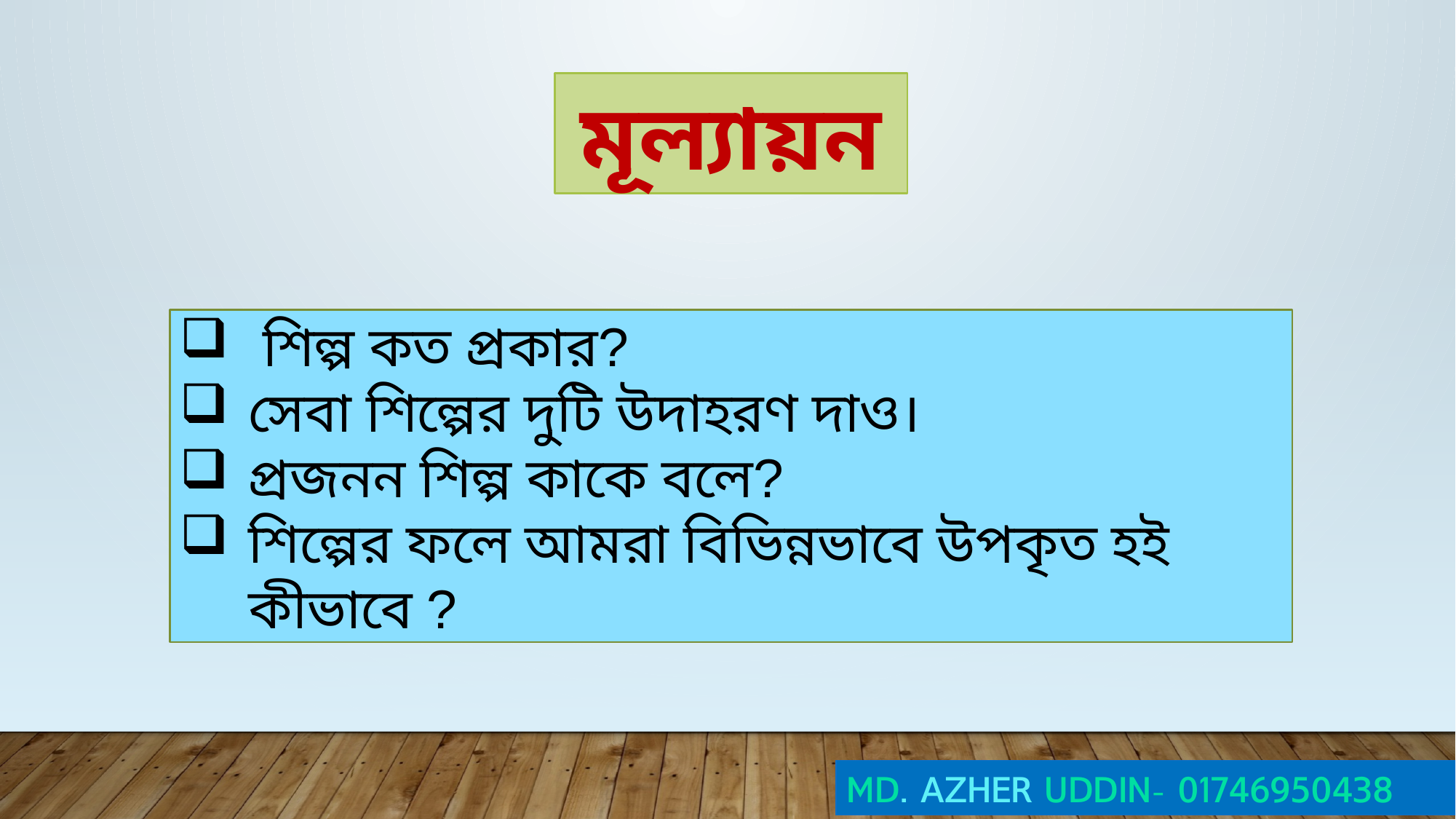

মূল্যায়ন
 শিল্প কত প্রকার?
সেবা শিল্পের দুটি উদাহরণ দাও।
প্রজনন শিল্প কাকে বলে?
শিল্পের ফলে আমরা বিভিন্নভাবে উপকৃত হই কীভাবে ?